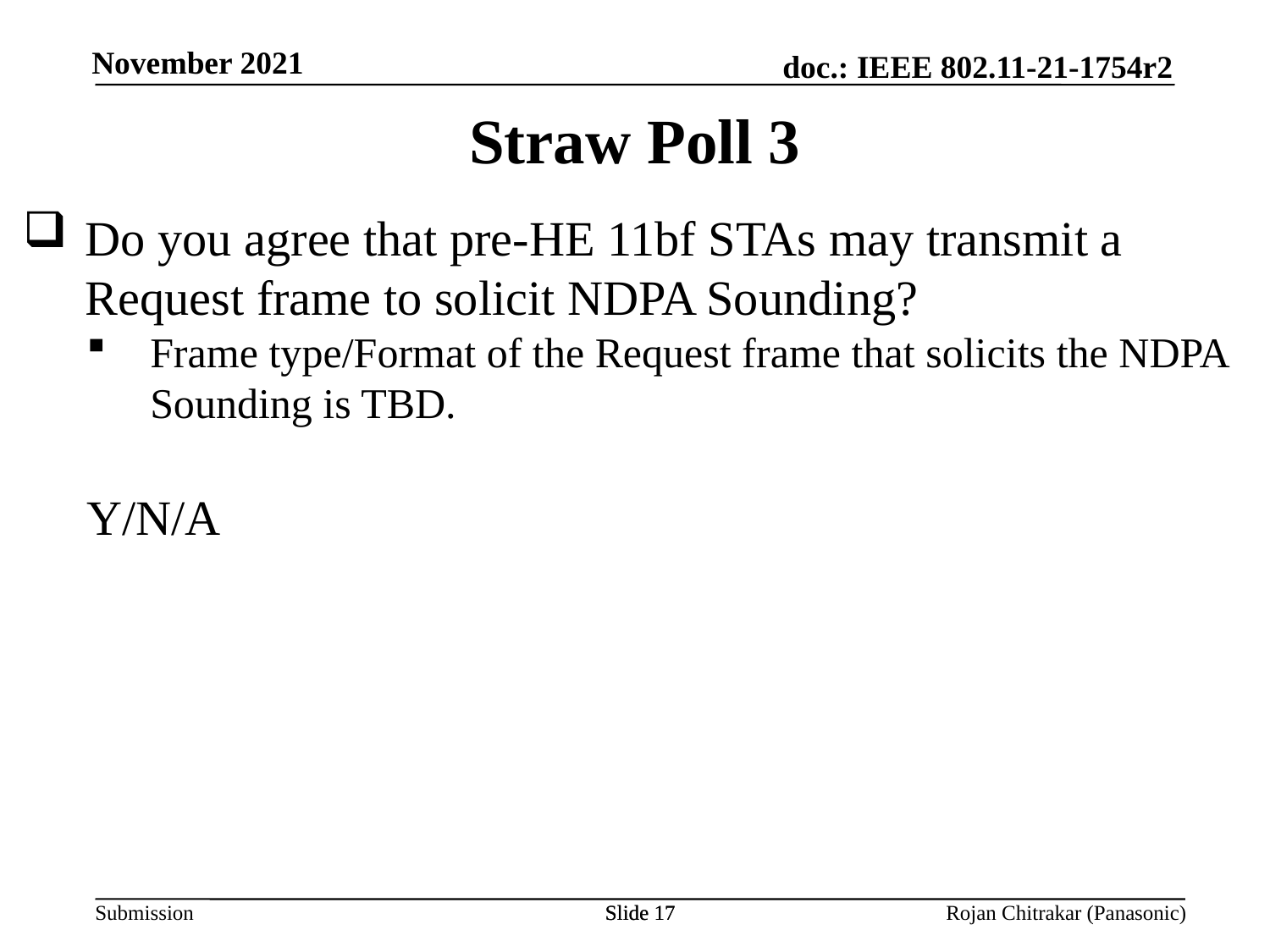

Straw Poll 3

Do you agree that pre-HE 11bf STAs may transmit a Request frame to solicit NDPA Sounding?
Frame type/Format of the Request frame that solicits the NDPA Sounding is TBD.

Y/N/A

Slide 17
Slide 17
Rojan Chitrakar (Panasonic)